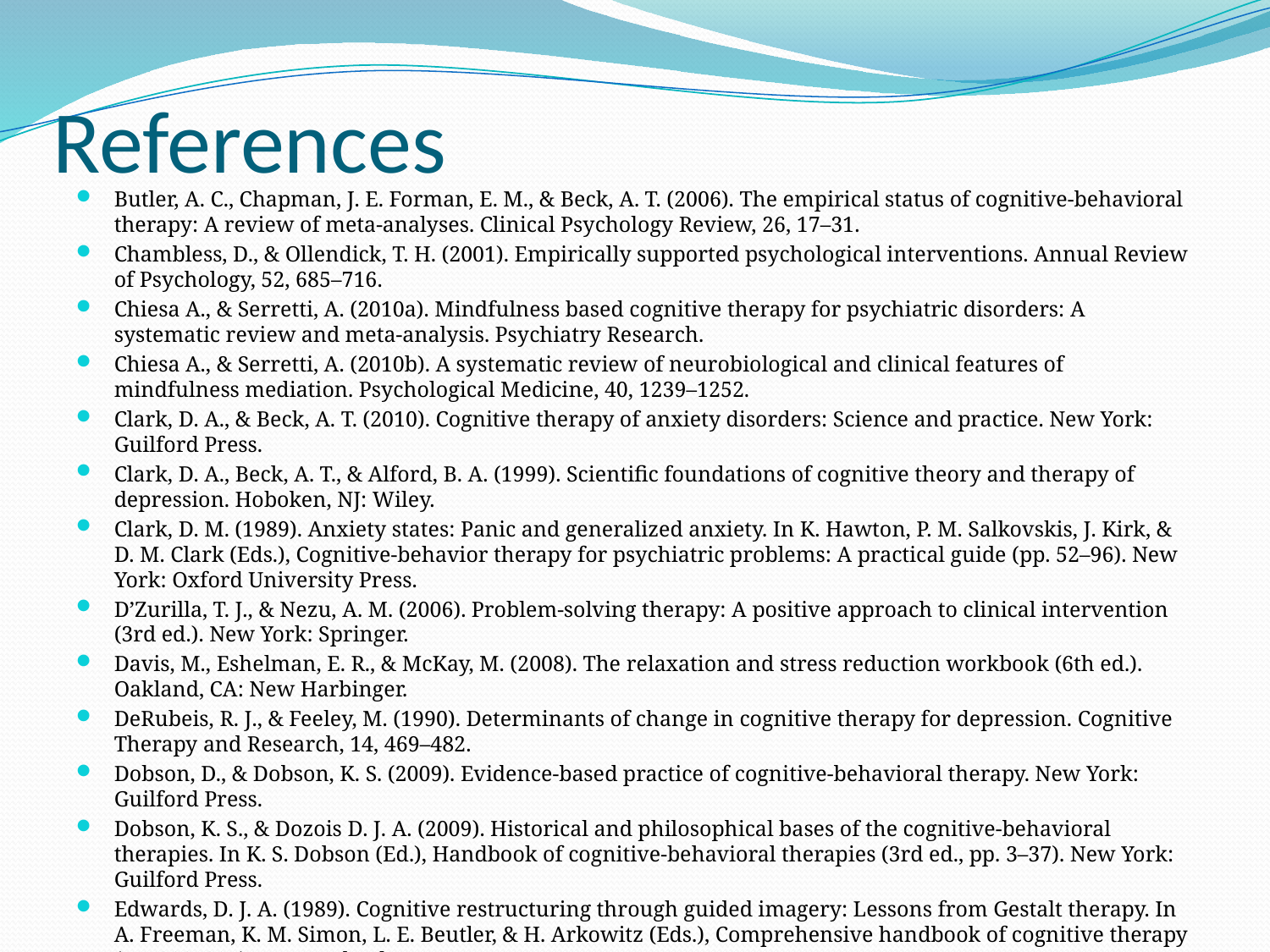

# References
Butler, A. C., Chapman, J. E. Forman, E. M., & Beck, A. T. (2006). The empirical status of cognitive-behavioral therapy: A review of meta-analyses. Clinical Psychology Review, 26, 17–31.
Chambless, D., & Ollendick, T. H. (2001). Empirically supported psychological interventions. Annual Review of Psychology, 52, 685–716.
Chiesa A., & Serretti, A. (2010a). Mindfulness based cognitive therapy for psychiatric disorders: A systematic review and meta-analysis. Psychiatry Research.
Chiesa A., & Serretti, A. (2010b). A systematic review of neurobiological and clinical features of mindfulness mediation. Psychological Medicine, 40, 1239–1252.
Clark, D. A., & Beck, A. T. (2010). Cognitive therapy of anxiety disorders: Science and practice. New York: Guilford Press.
Clark, D. A., Beck, A. T., & Alford, B. A. (1999). Scientific foundations of cognitive theory and therapy of depression. Hoboken, NJ: Wiley.
Clark, D. M. (1989). Anxiety states: Panic and generalized anxiety. In K. Hawton, P. M. Salkovskis, J. Kirk, & D. M. Clark (Eds.), Cognitive-behavior therapy for psychiatric problems: A practical guide (pp. 52–96). New York: Oxford University Press.
D’Zurilla, T. J., & Nezu, A. M. (2006). Problem-solving therapy: A positive approach to clinical intervention (3rd ed.). New York: Springer.
Davis, M., Eshelman, E. R., & McKay, M. (2008). The relaxation and stress reduction workbook (6th ed.). Oakland, CA: New Harbinger.
DeRubeis, R. J., & Feeley, M. (1990). Determinants of change in cognitive therapy for depression. Cognitive Therapy and Research, 14, 469–482.
Dobson, D., & Dobson, K. S. (2009). Evidence-based practice of cognitive-behavioral therapy. New York: Guilford Press.
Dobson, K. S., & Dozois D. J. A. (2009). Historical and philosophical bases of the cognitive-behavioral therapies. In K. S. Dobson (Ed.), Handbook of cognitive-behavioral therapies (3rd ed., pp. 3–37). New York: Guilford Press.
Edwards, D. J. A. (1989). Cognitive restructuring through guided imagery: Lessons from Gestalt therapy. In A. Freeman, K. M. Simon, L. E. Beutler, & H. Arkowitz (Eds.), Comprehensive handbook of cognitive therapy (pp. 283–297). New York: Plenum Press.